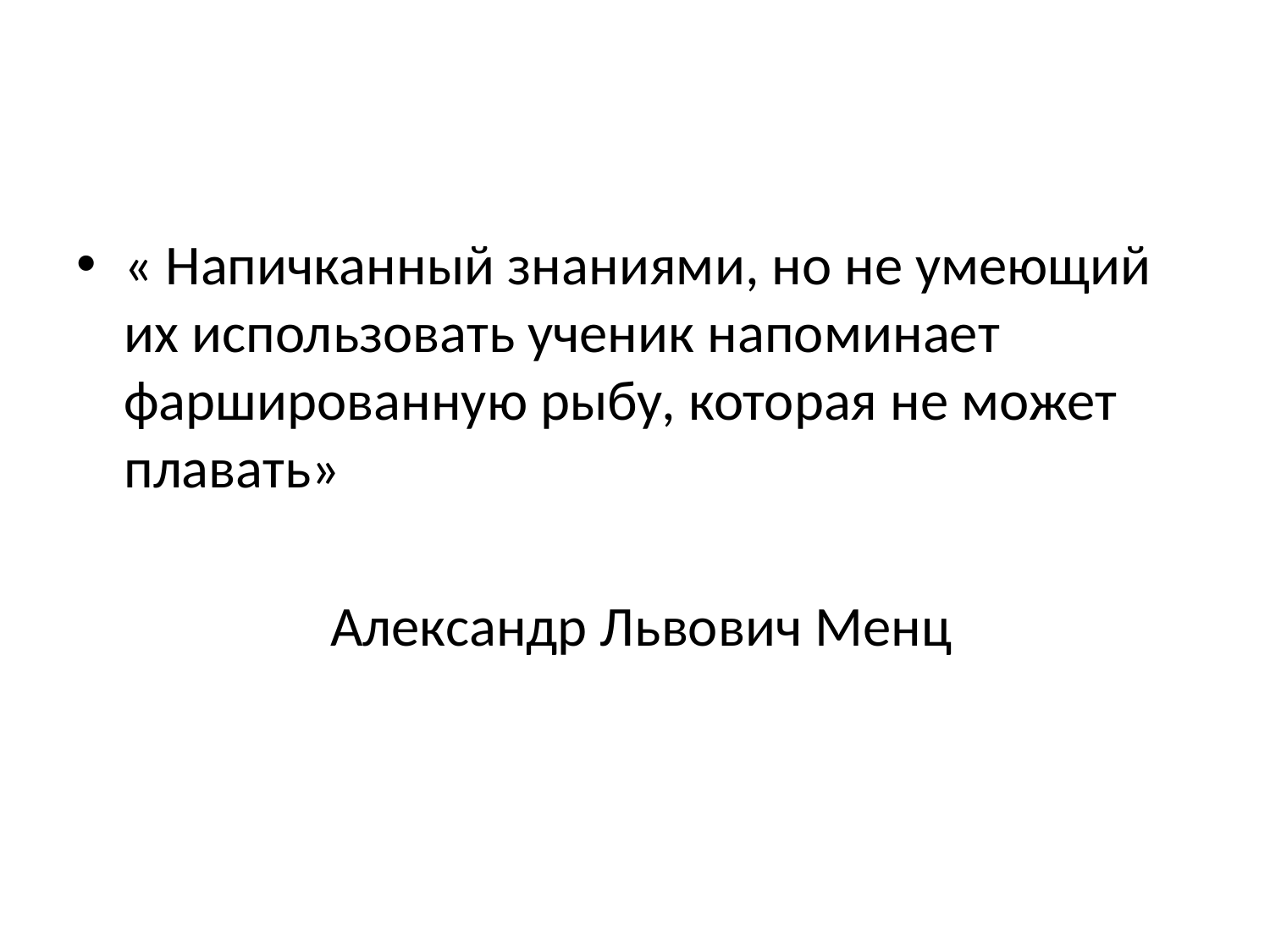

#
« Напичканный знаниями, но не умеющий их использовать ученик напоминает фаршированную рыбу, которая не может плавать»

                    Александр Львович Менц